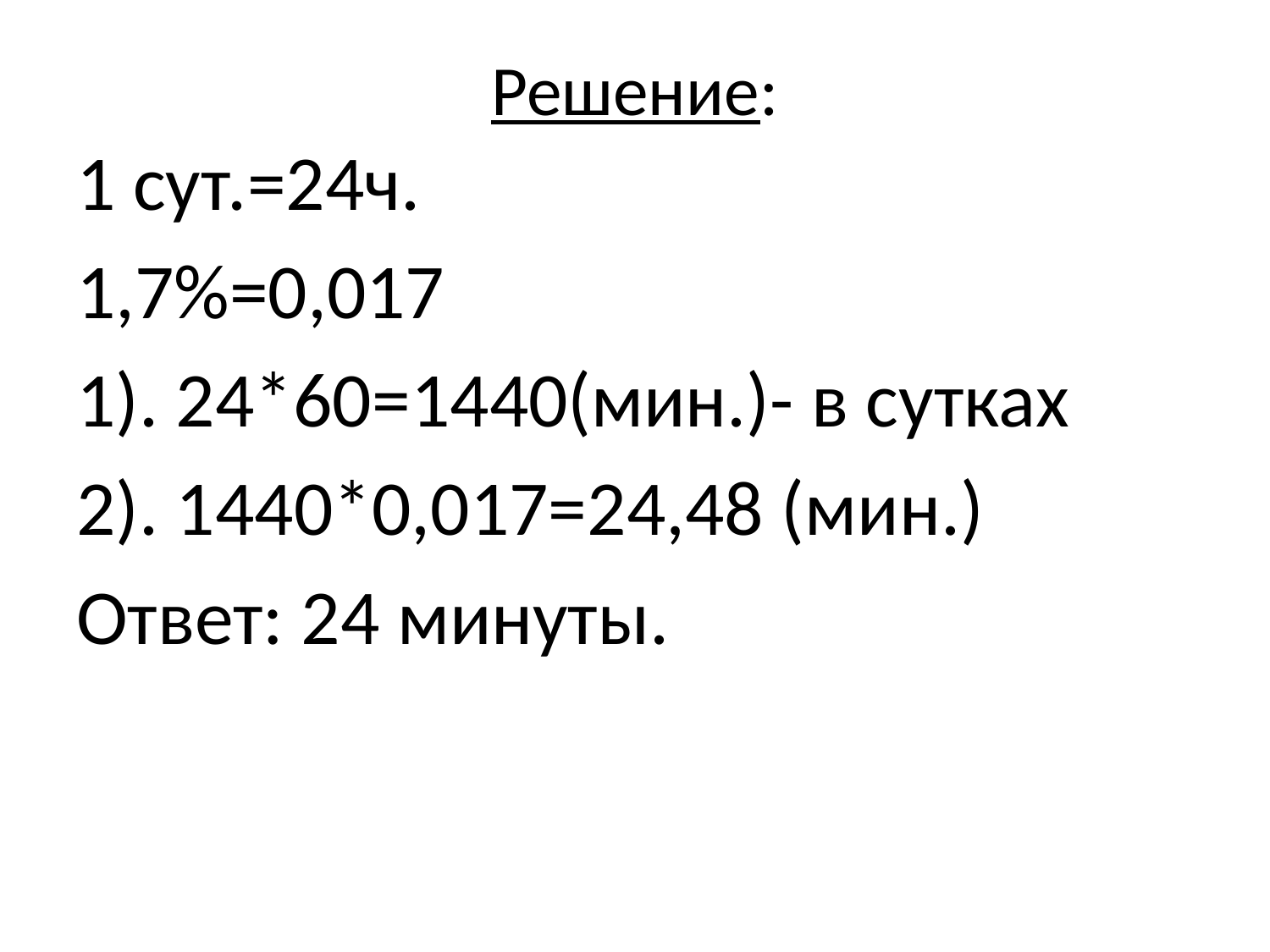

# Решение:
1 сут.=24ч.
1,7%=0,017
1). 24*60=1440(мин.)- в сутках
2). 1440*0,017=24,48 (мин.)
Ответ: 24 минуты.